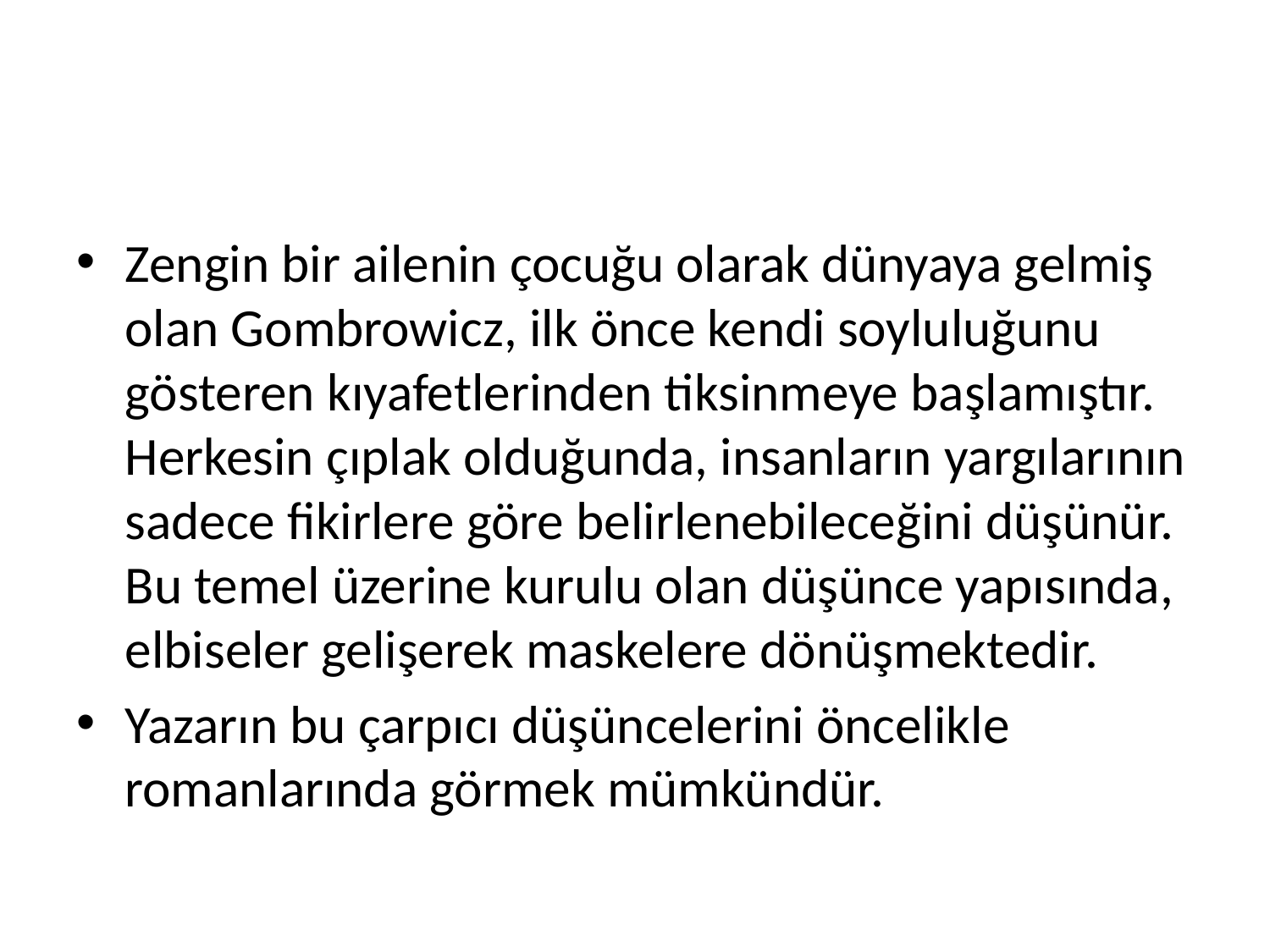

#
Zengin bir ailenin çocuğu olarak dünyaya gelmiş olan Gombrowicz, ilk önce kendi soyluluğunu gösteren kıyafetlerinden tiksinmeye başlamıştır. Herkesin çıplak olduğunda, insanların yargılarının sadece fikirlere göre belirlenebileceğini düşünür. Bu temel üzerine kurulu olan düşünce yapısında, elbiseler gelişerek maskelere dönüşmektedir.
Yazarın bu çarpıcı düşüncelerini öncelikle romanlarında görmek mümkündür.